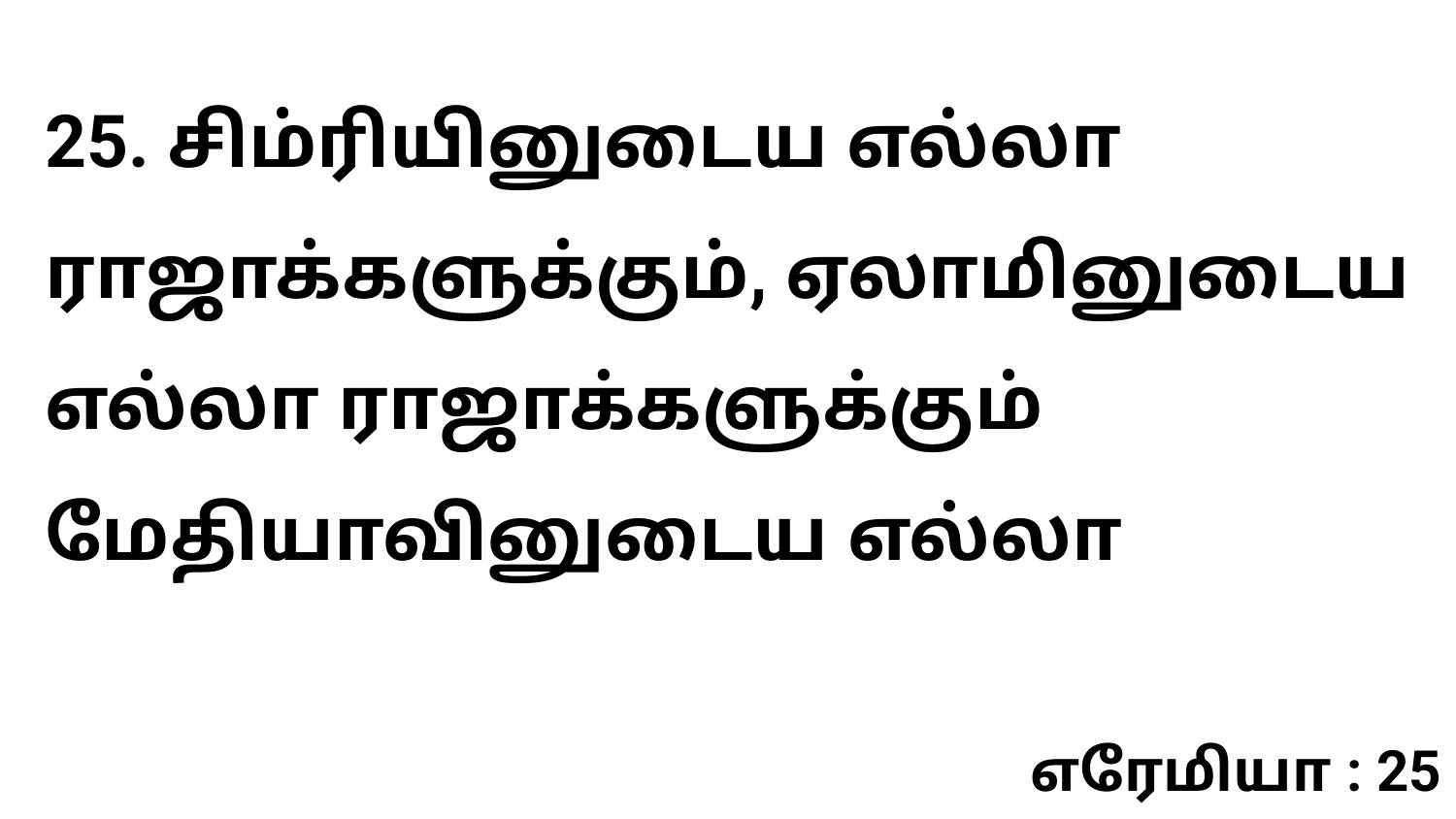

25. சிம்ரியினுடைய எல்லா ராஜாக்களுக்கும், ஏலாமினுடைய எல்லா ராஜாக்களுக்கும் மேதியாவினுடைய எல்லா
எரேமியா : 25